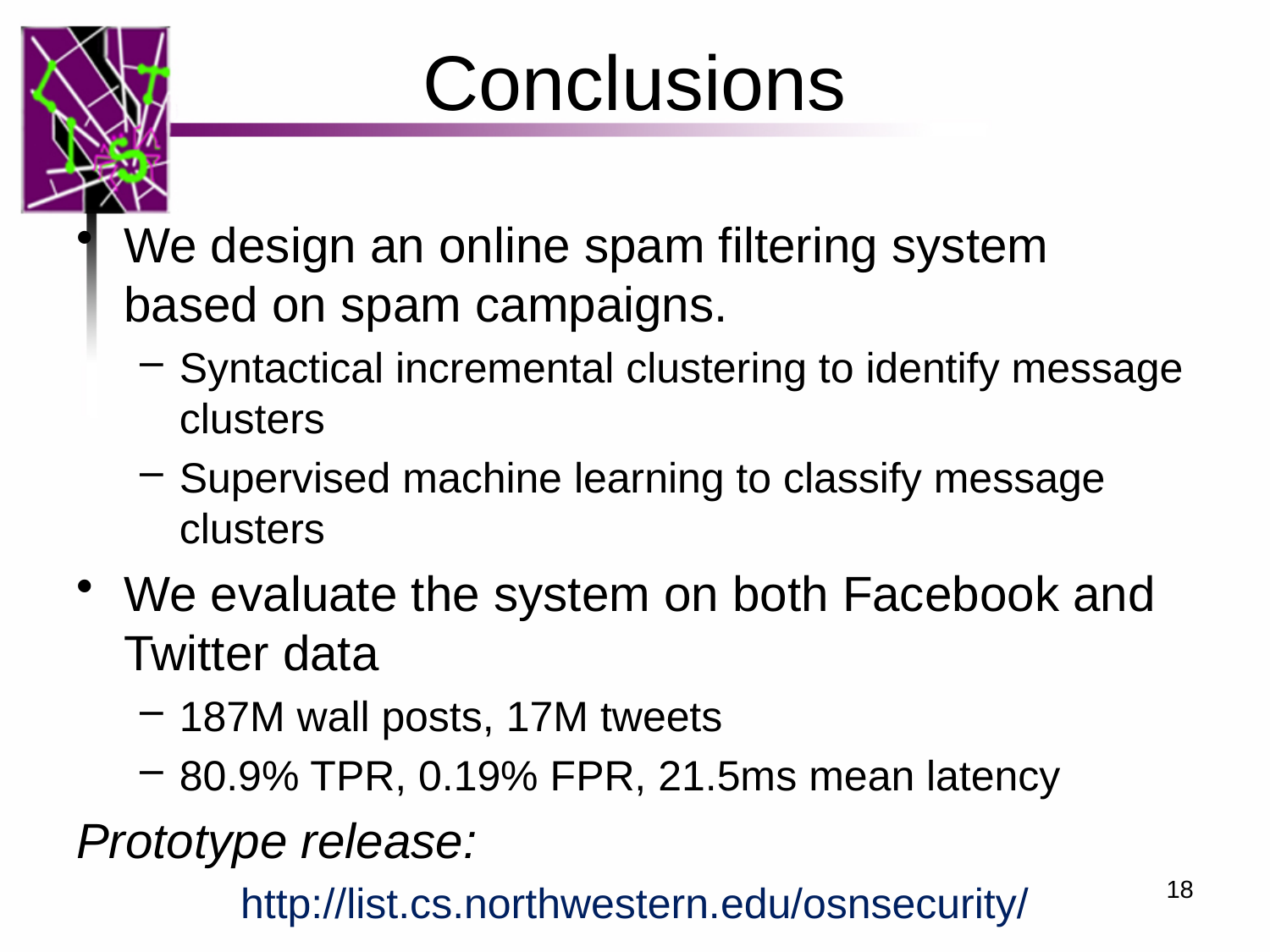

# Conclusions
We design an online spam filtering system based on spam campaigns.
Syntactical incremental clustering to identify message clusters
Supervised machine learning to classify message clusters
We evaluate the system on both Facebook and Twitter data
187M wall posts, 17M tweets
80.9% TPR, 0.19% FPR, 21.5ms mean latency
Prototype release:
http://list.cs.northwestern.edu/osnsecurity/
18